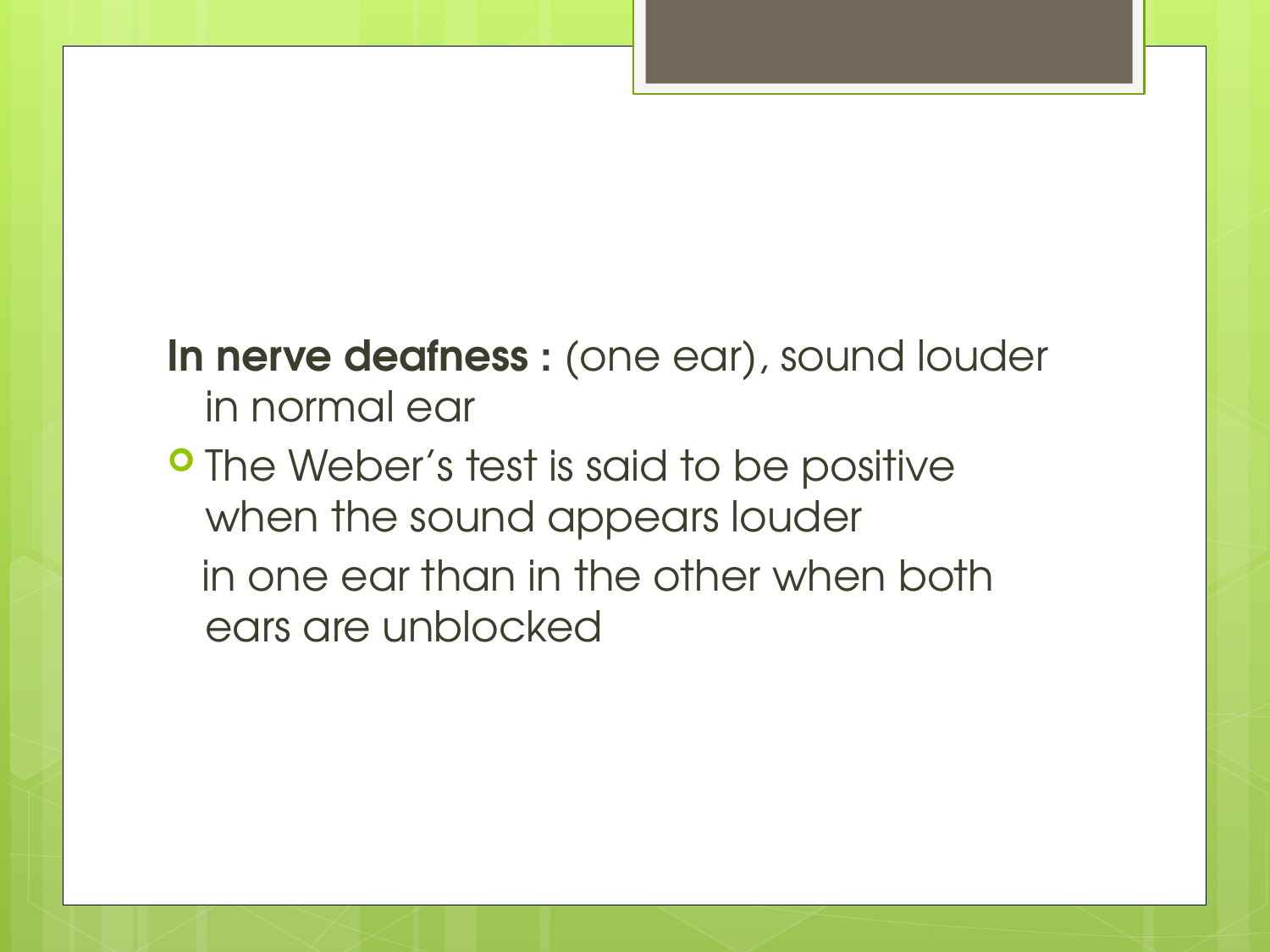

In nerve deafness : (one ear), sound louder in normal ear
The Weber’s test is said to be positive when the sound appears louder
   in one ear than in the other when both ears are unblocked